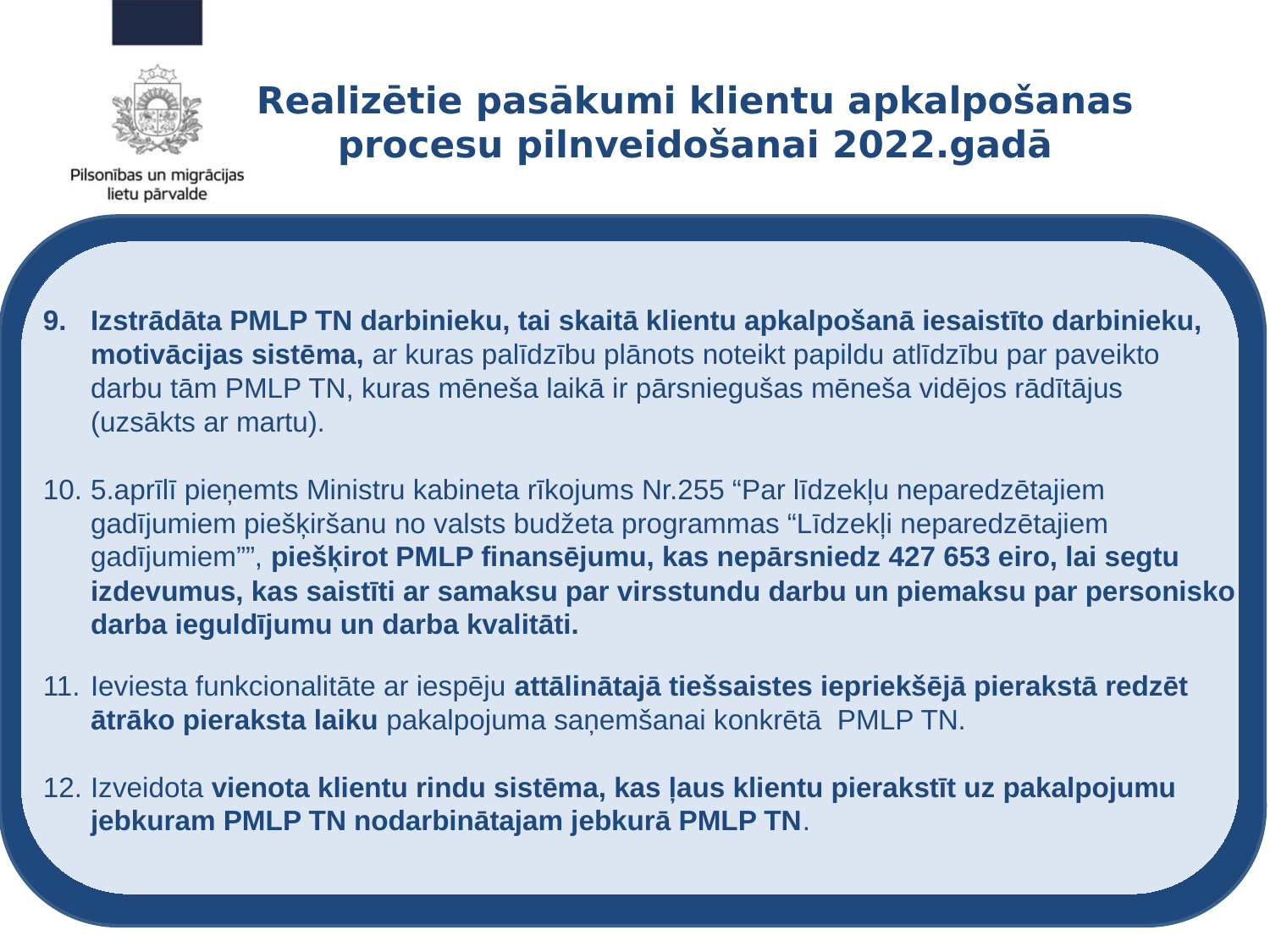

Realizētie pasākumi klientu apkalpošanas procesu pilnveidošanai 2022.gadā

Izstrādāta PMLP TN darbinieku, tai skaitā klientu apkalpošanā iesaistīto darbinieku, motivācijas sistēma, ar kuras palīdzību plānots noteikt papildu atlīdzību par paveikto darbu tām PMLP TN, kuras mēneša laikā ir pārsniegušas mēneša vidējos rādītājus (uzsākts ar martu).

5.aprīlī pieņemts Ministru kabineta rīkojums Nr.255 “Par līdzekļu neparedzētajiem gadījumiem piešķiršanu no valsts budžeta programmas “Līdzekļi neparedzētajiem gadījumiem””, piešķirot PMLP finansējumu, kas nepārsniedz 427 653 eiro, lai segtu izdevumus, kas saistīti ar samaksu par virsstundu darbu un piemaksu par personisko darba ieguldījumu un darba kvalitāti.

Ieviesta funkcionalitāte ar iespēju attālinātajā tiešsaistes iepriekšējā pierakstā redzēt ātrāko pieraksta laiku pakalpojuma saņemšanai konkrētā  PMLP TN.

Izveidota vienota klientu rindu sistēma, kas ļaus klientu pierakstīt uz pakalpojumu jebkuram PMLP TN nodarbinātajam jebkurā PMLP TN.